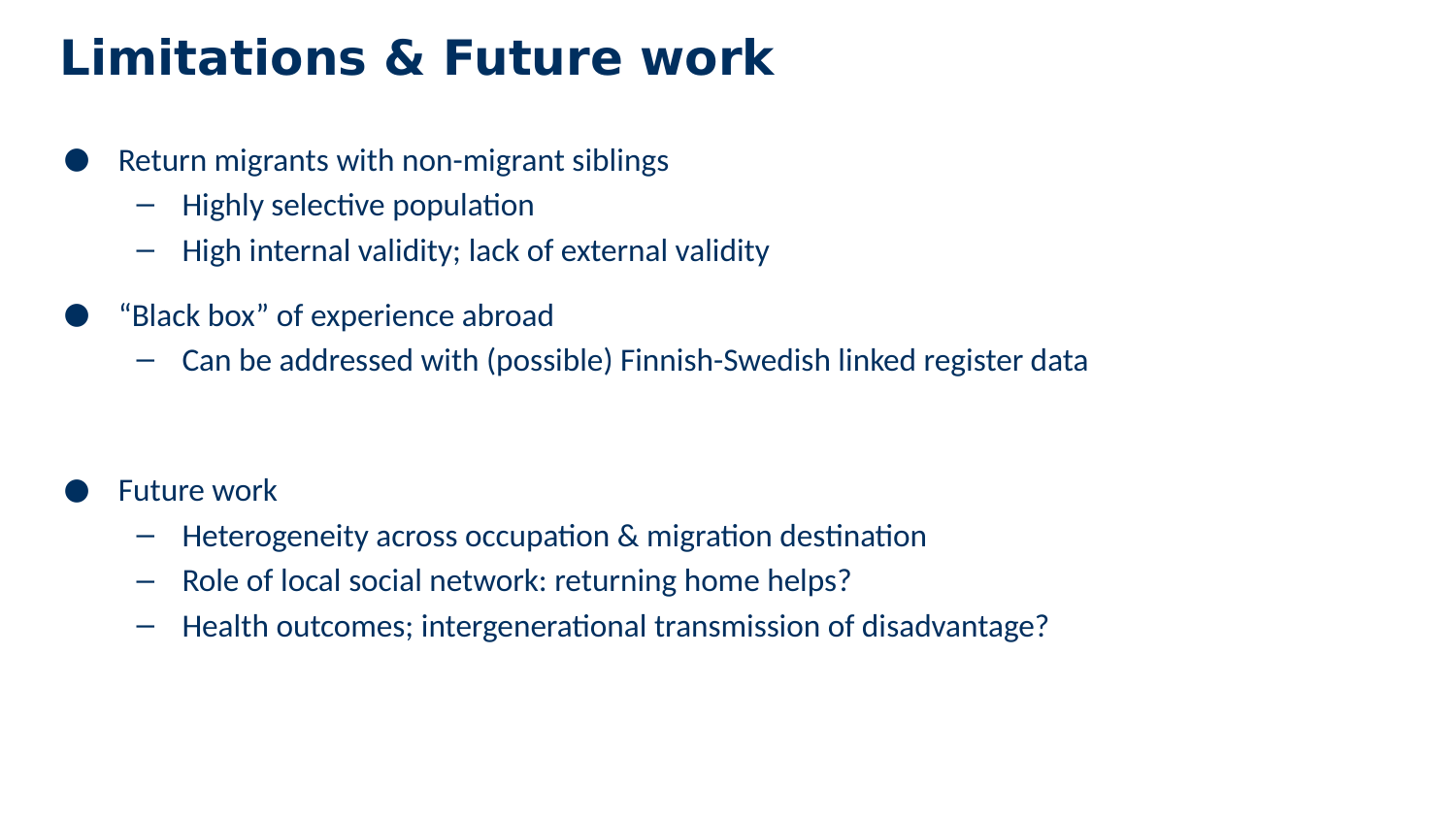

Limitations & Future work
Return migrants with non-migrant siblings
Highly selective population
High internal validity; lack of external validity
“Black box” of experience abroad
Can be addressed with (possible) Finnish-Swedish linked register data

Future work
Heterogeneity across occupation & migration destination
Role of local social network: returning home helps?
Health outcomes; intergenerational transmission of disadvantage?